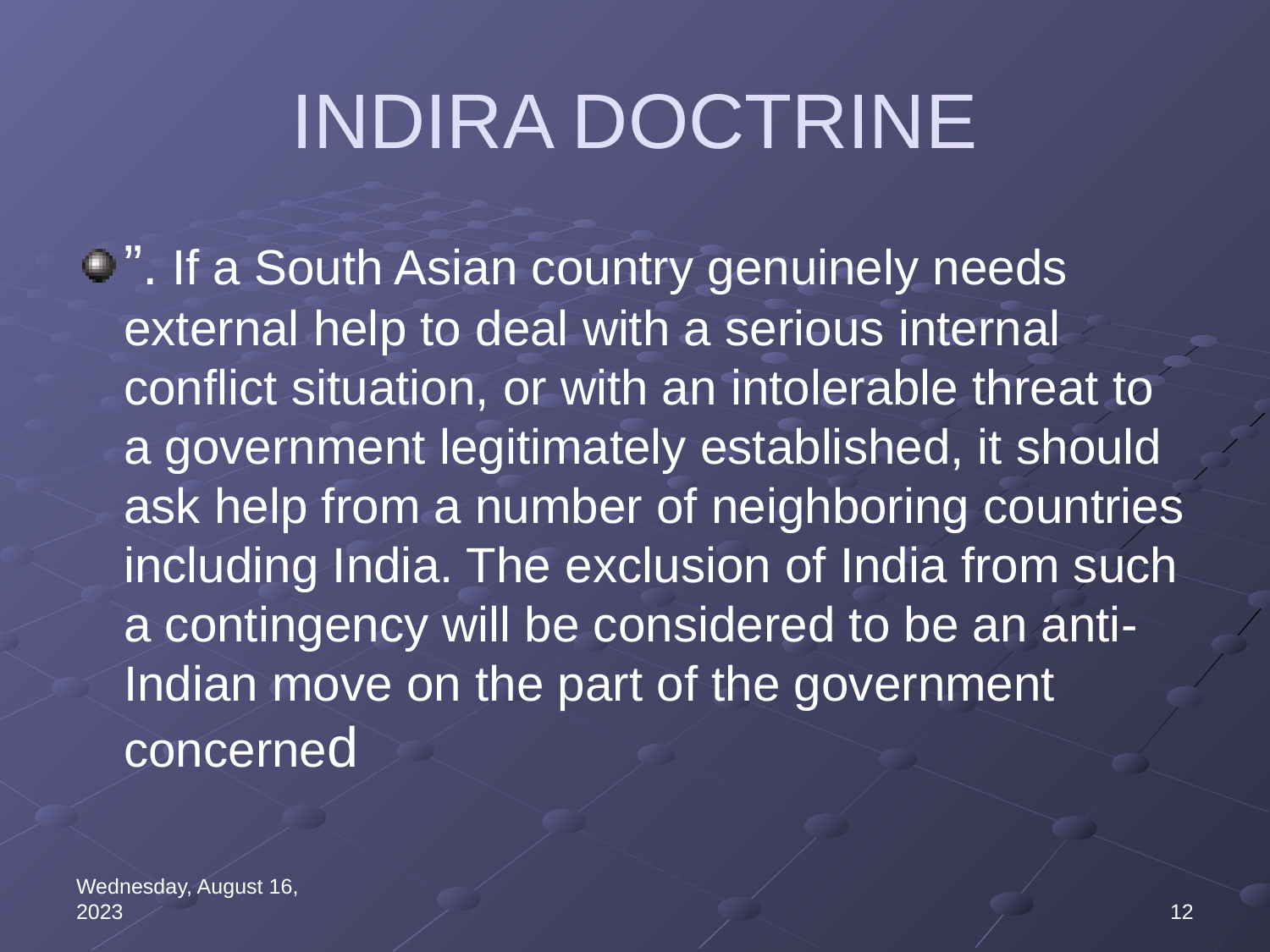

# INDIRA DOCTRINE
”. If a South Asian country genuinely needs external help to deal with a serious internal conflict situation, or with an intolerable threat to a government legitimately established, it should ask help from a number of neighboring countries including India. The exclusion of India from such a contingency will be considered to be an anti-Indian move on the part of the government concerned

Wednesday, August 16, 2023

12